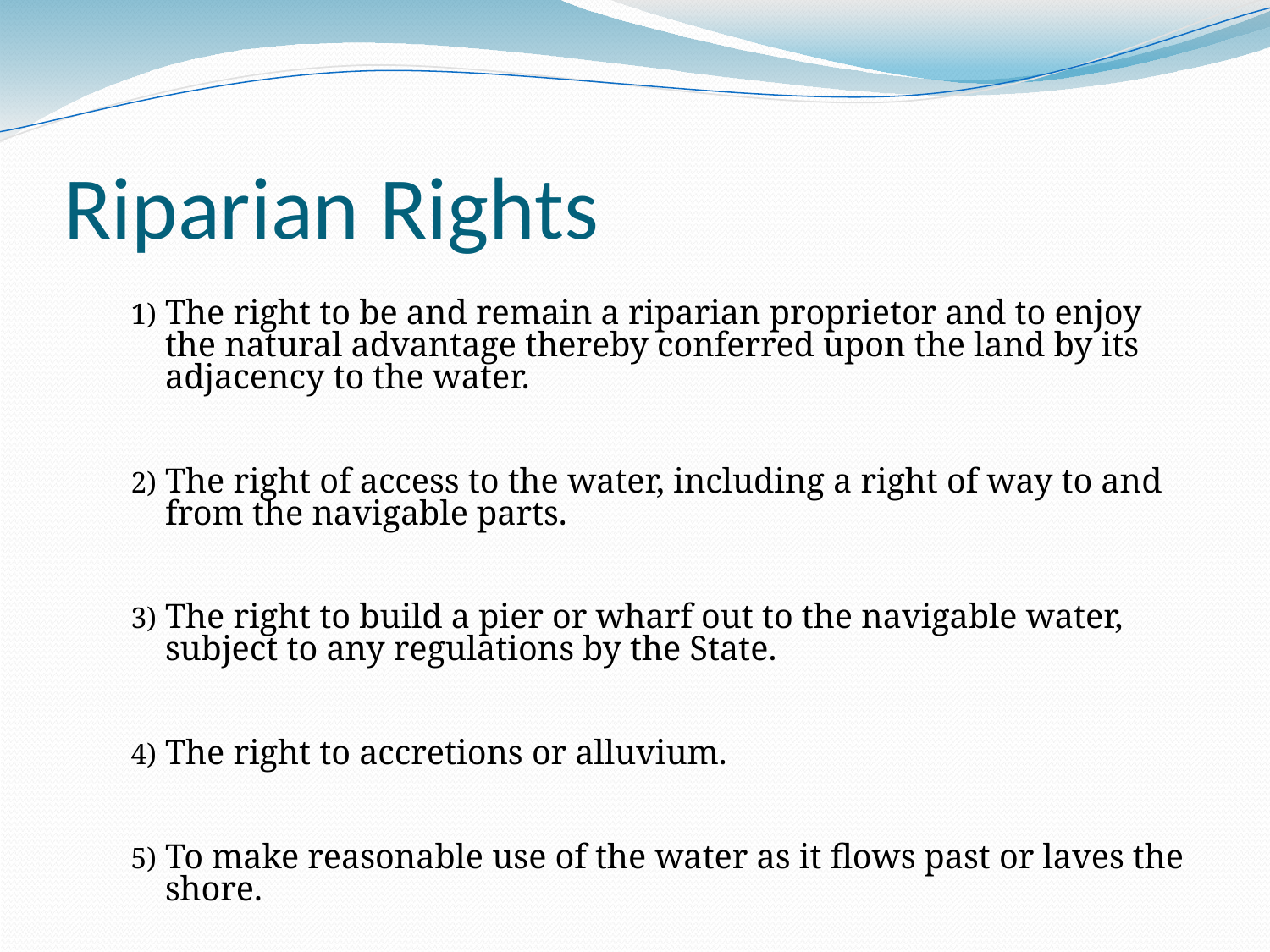

# Riparian Rights

The right to be and remain a riparian proprietor and to enjoy the natural advantage thereby conferred upon the land by its adjacency to the water.

The right of access to the water, including a right of way to and from the navigable parts.

The right to build a pier or wharf out to the navigable water, subject to any regulations by the State.

The right to accretions or alluvium.

To make reasonable use of the water as it flows past or laves the shore.

Matter of Mason ex rel. Huber,  78 N.C. App. 16, 25 (1985)